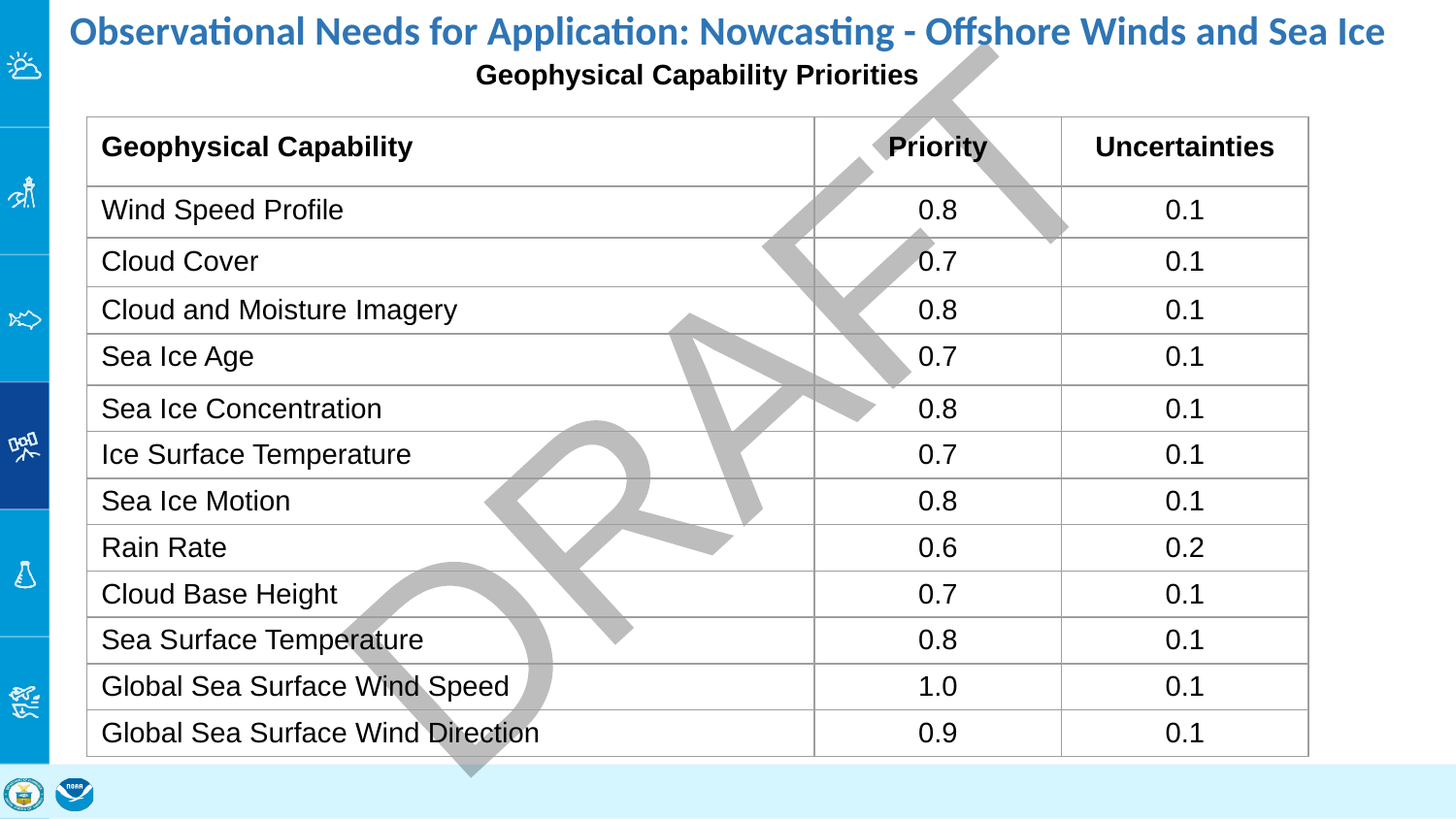

# Observational Needs for Application: Nowcasting - Offshore Winds and Sea Ice
Geophysical Capability Priorities
| Geophysical Capability | Priority | Uncertainties |
| --- | --- | --- |
| Wind Speed Profile | 0.8 | 0.1 |
| Cloud Cover | 0.7 | 0.1 |
| Cloud and Moisture Imagery | 0.8 | 0.1 |
| Sea Ice Age | 0.7 | 0.1 |
| Sea Ice Concentration | 0.8 | 0.1 |
| Ice Surface Temperature | 0.7 | 0.1 |
| Sea Ice Motion | 0.8 | 0.1 |
| Rain Rate | 0.6 | 0.2 |
| Cloud Base Height | 0.7 | 0.1 |
| Sea Surface Temperature | 0.8 | 0.1 |
| Global Sea Surface Wind Speed | 1.0 | 0.1 |
| Global Sea Surface Wind Direction | 0.9 | 0.1 |